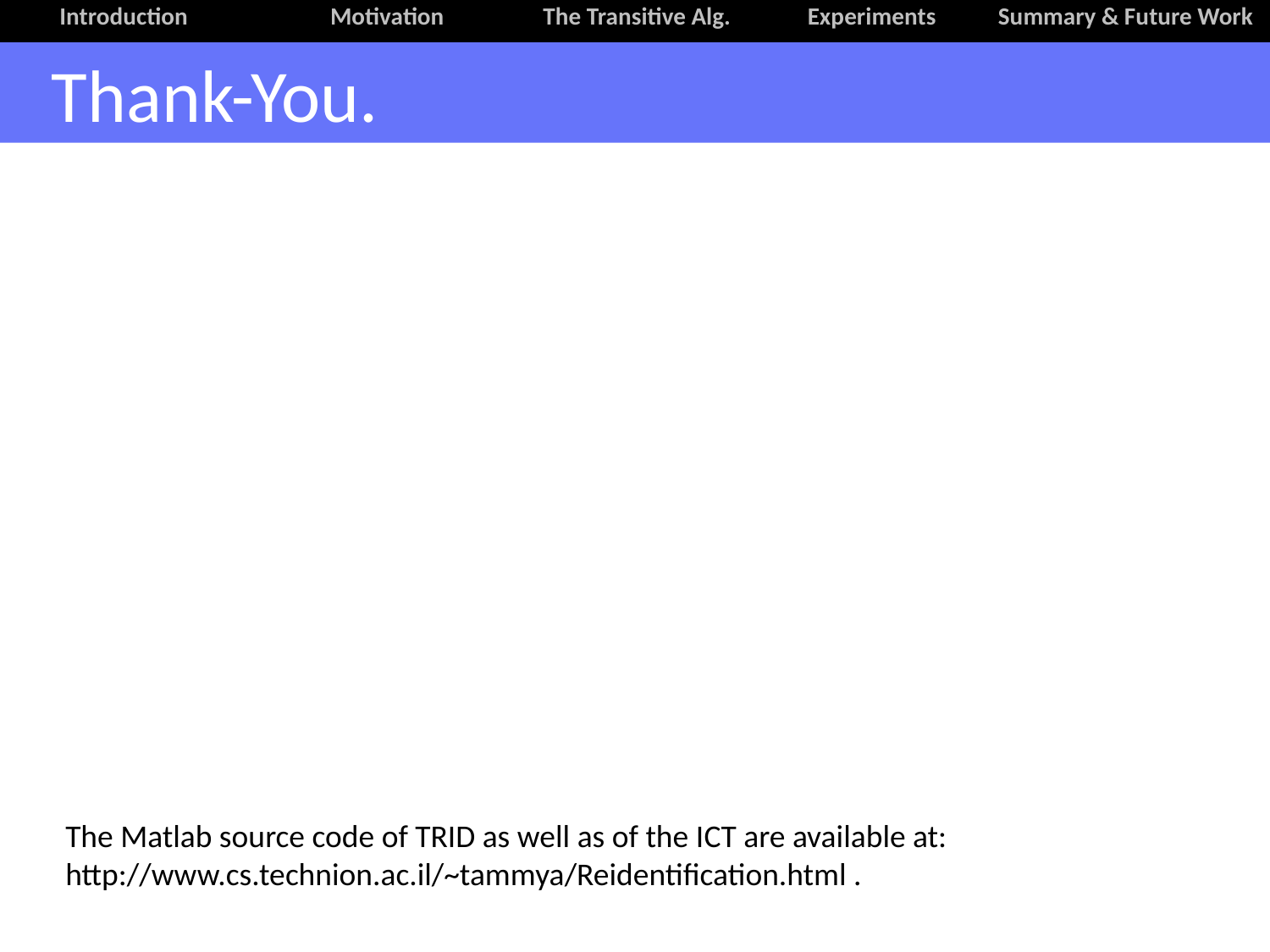

Introduction	   Motivation                  The Transitive Alg.              Experiments 	         Summary & Future Work
Thank-You.
The Matlab source code of TRID as well as of the ICT are available at:
http://www.cs.technion.ac.il/~tammya/Reidentification.html .